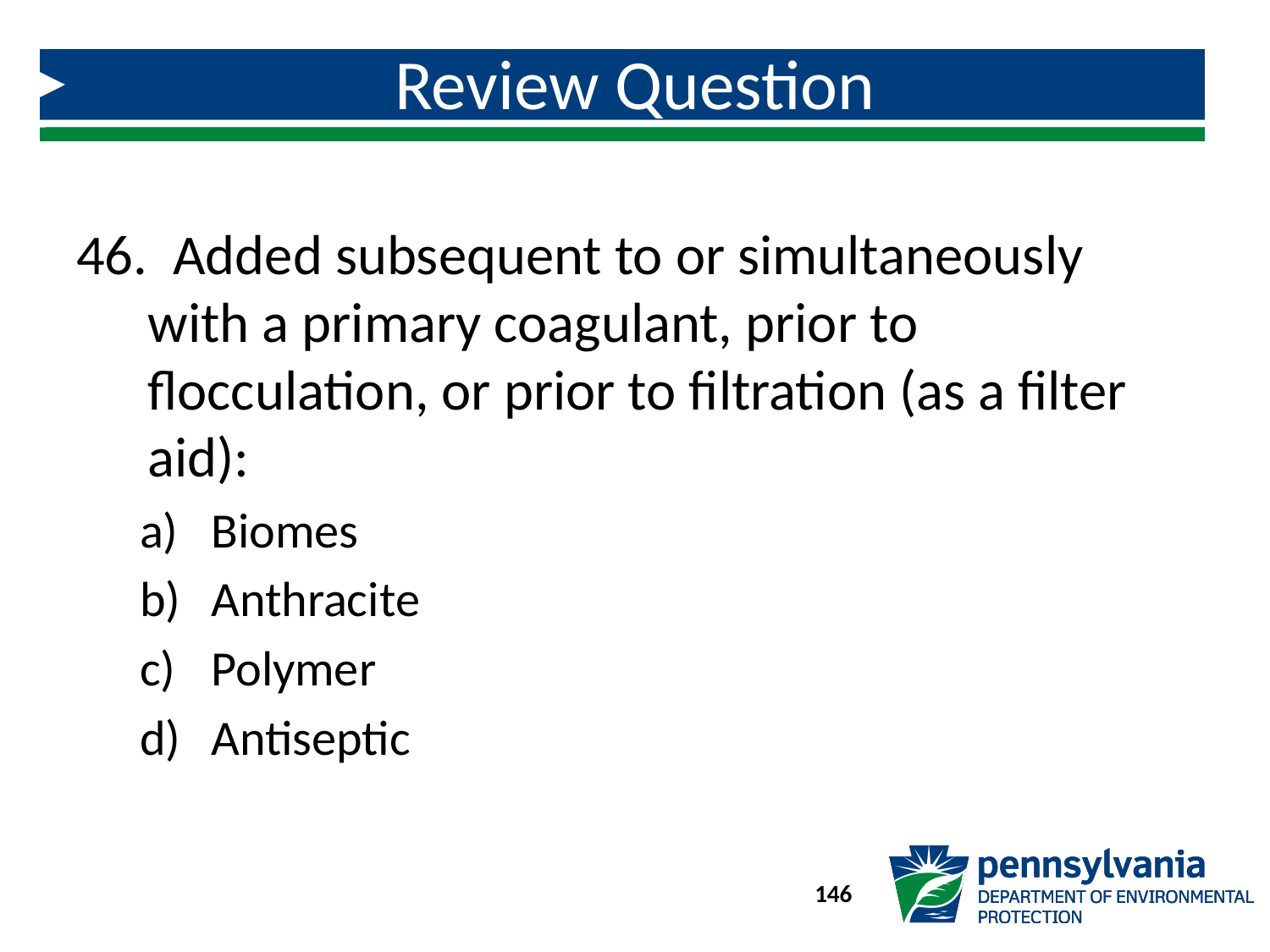

# Review Question
  Added subsequent to or simultaneously with a primary coagulant, prior to flocculation, or prior to filtration (as a filter aid):
Biomes
Anthracite
Polymer
Antiseptic

146